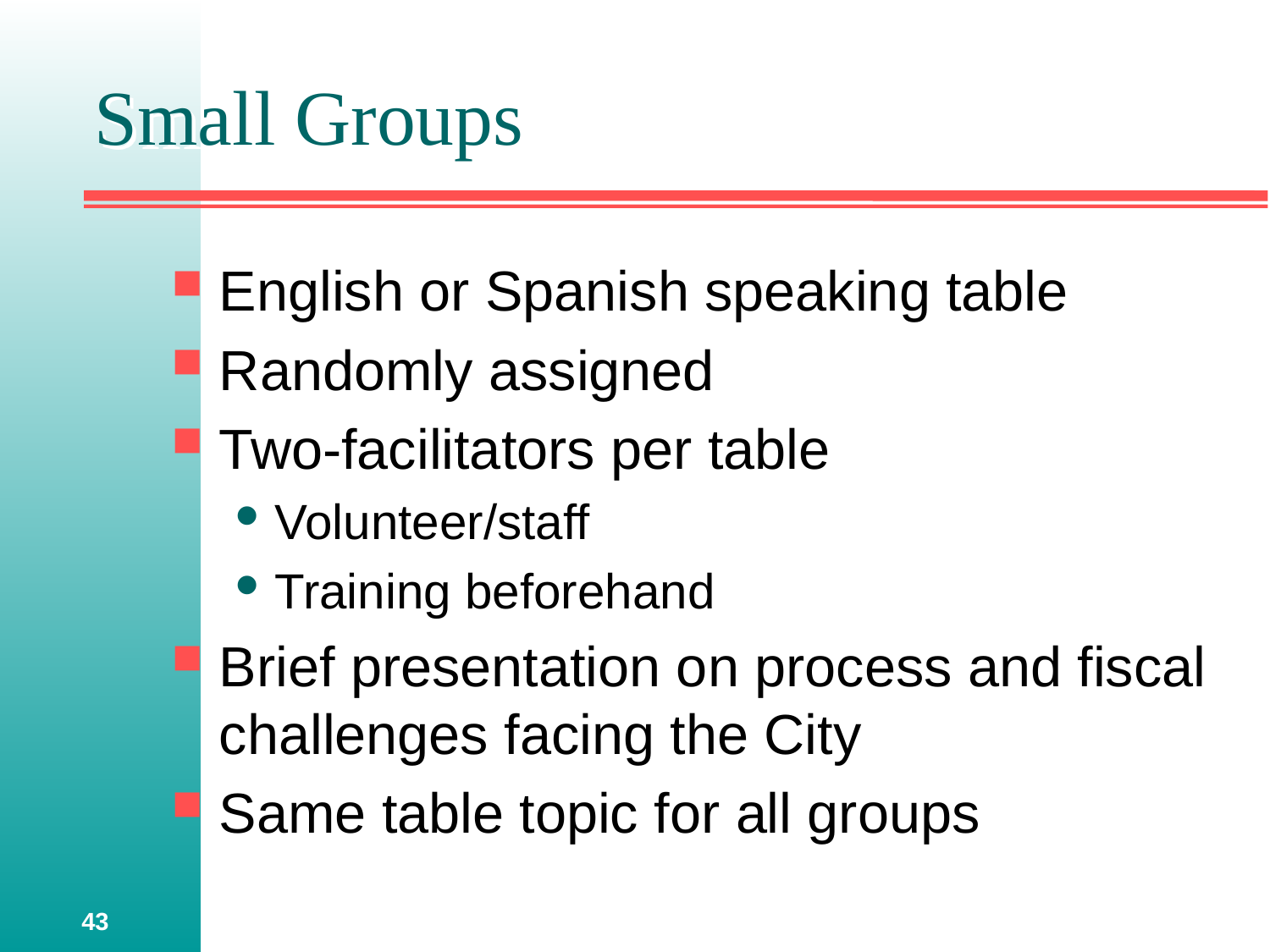

# Small Groups
English or Spanish speaking table
Randomly assigned
Two-facilitators per table
Volunteer/staff
Training beforehand
Brief presentation on process and fiscal challenges facing the City
Same table topic for all groups
43